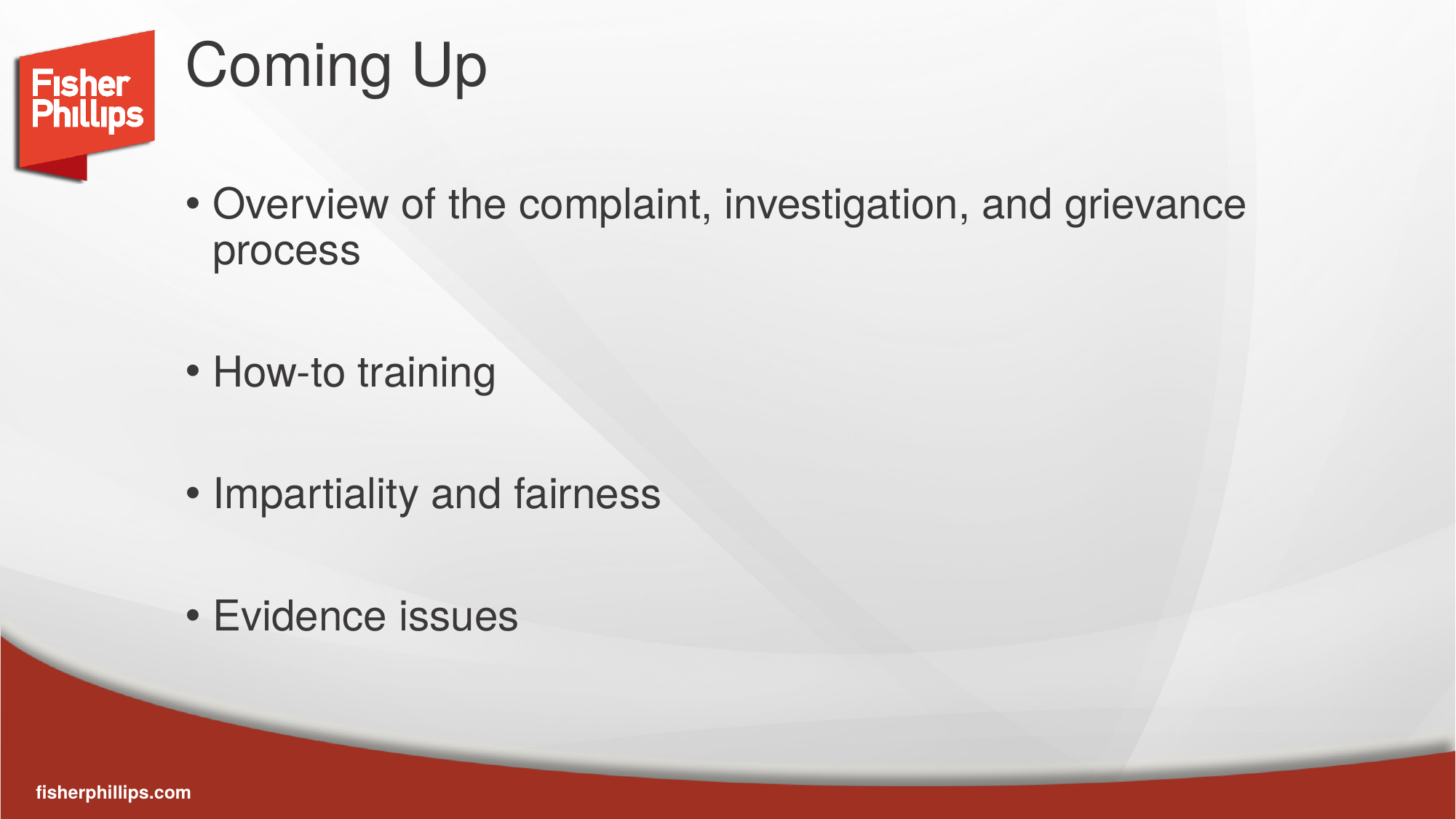

# Coming Up
Overview of the complaint, investigation, and grievance process

How-to training

Impartiality and fairness

Evidence issues